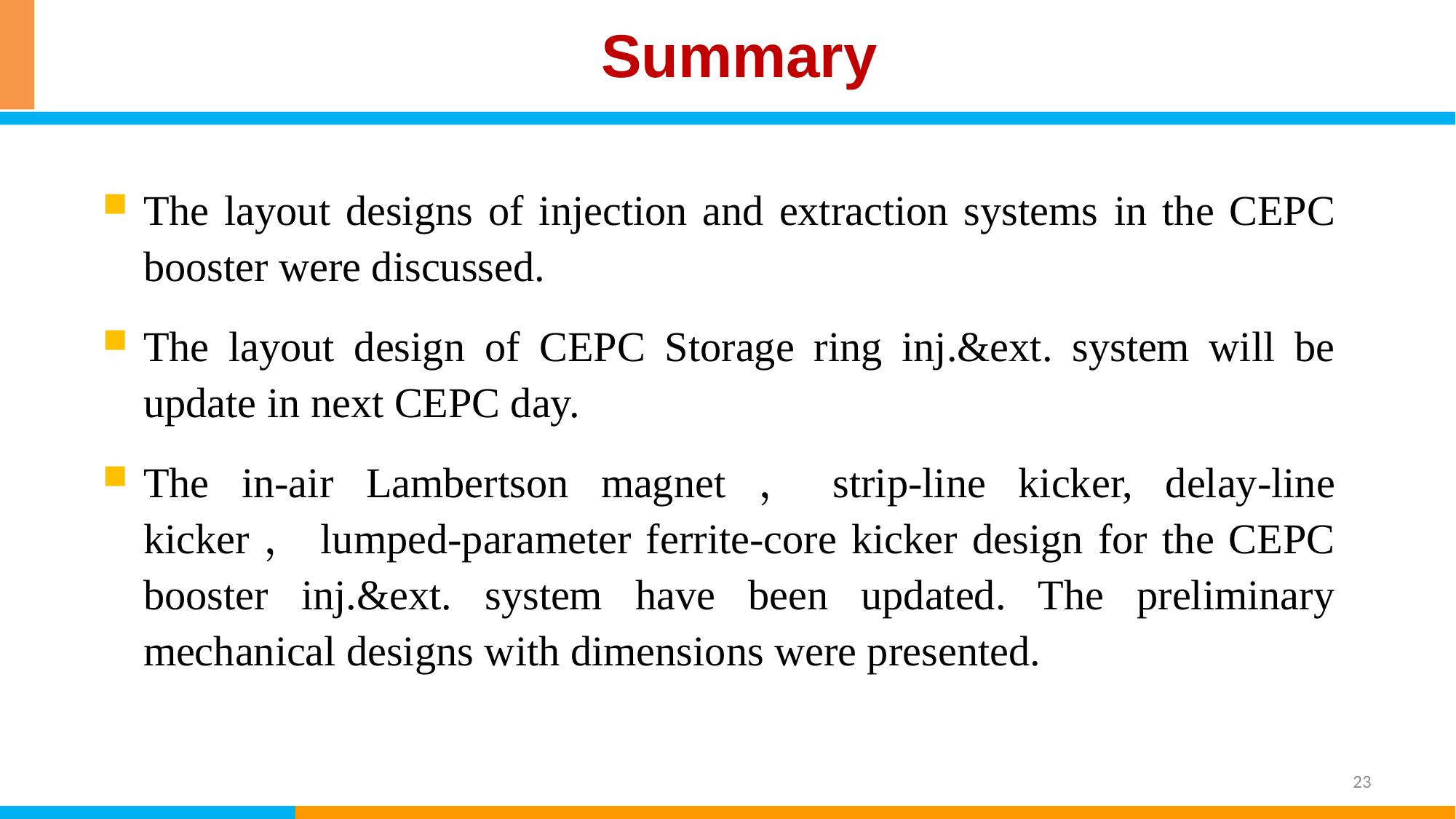

Summary

The layout designs of injection and extraction systems in the CEPC booster were discussed.
The layout design of CEPC Storage ring inj.&ext. system will be update in next CEPC day.
The in-air Lambertson magnet，strip-line kicker, delay-line kicker，lumped-parameter ferrite-core kicker design for the CEPC booster inj.&ext. system have been updated. The preliminary mechanical designs with dimensions were presented.

23